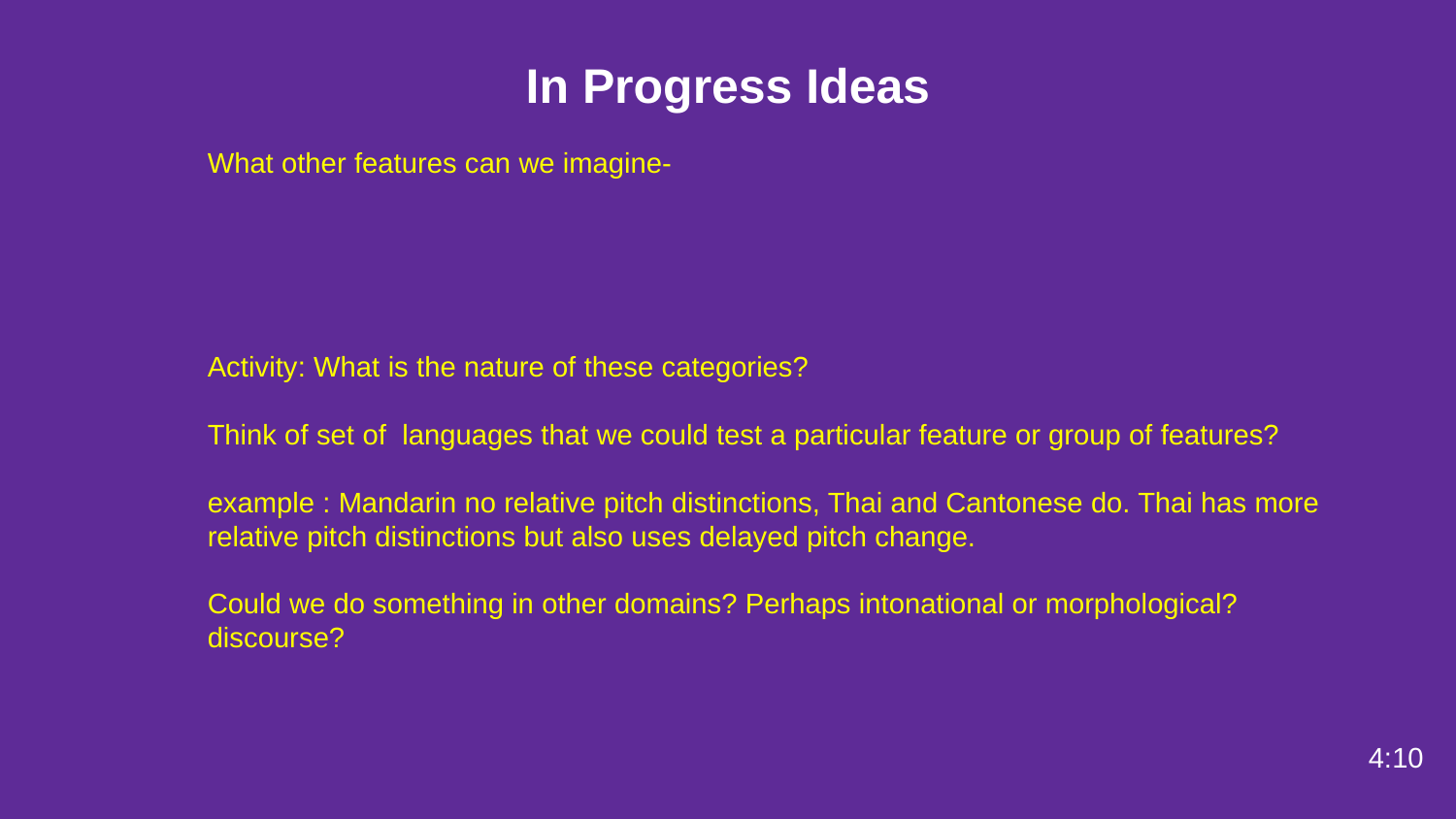

# In Progress Ideas
What other features can we imagine-

Activity: What is the nature of these categories?

Think of set of  languages that we could test a particular feature or group of features?

example : Mandarin no relative pitch distinctions, Thai and Cantonese do. Thai has more relative pitch distinctions but also uses delayed pitch change.

Could we do something in other domains? Perhaps intonational or morphological? discourse?

4:10